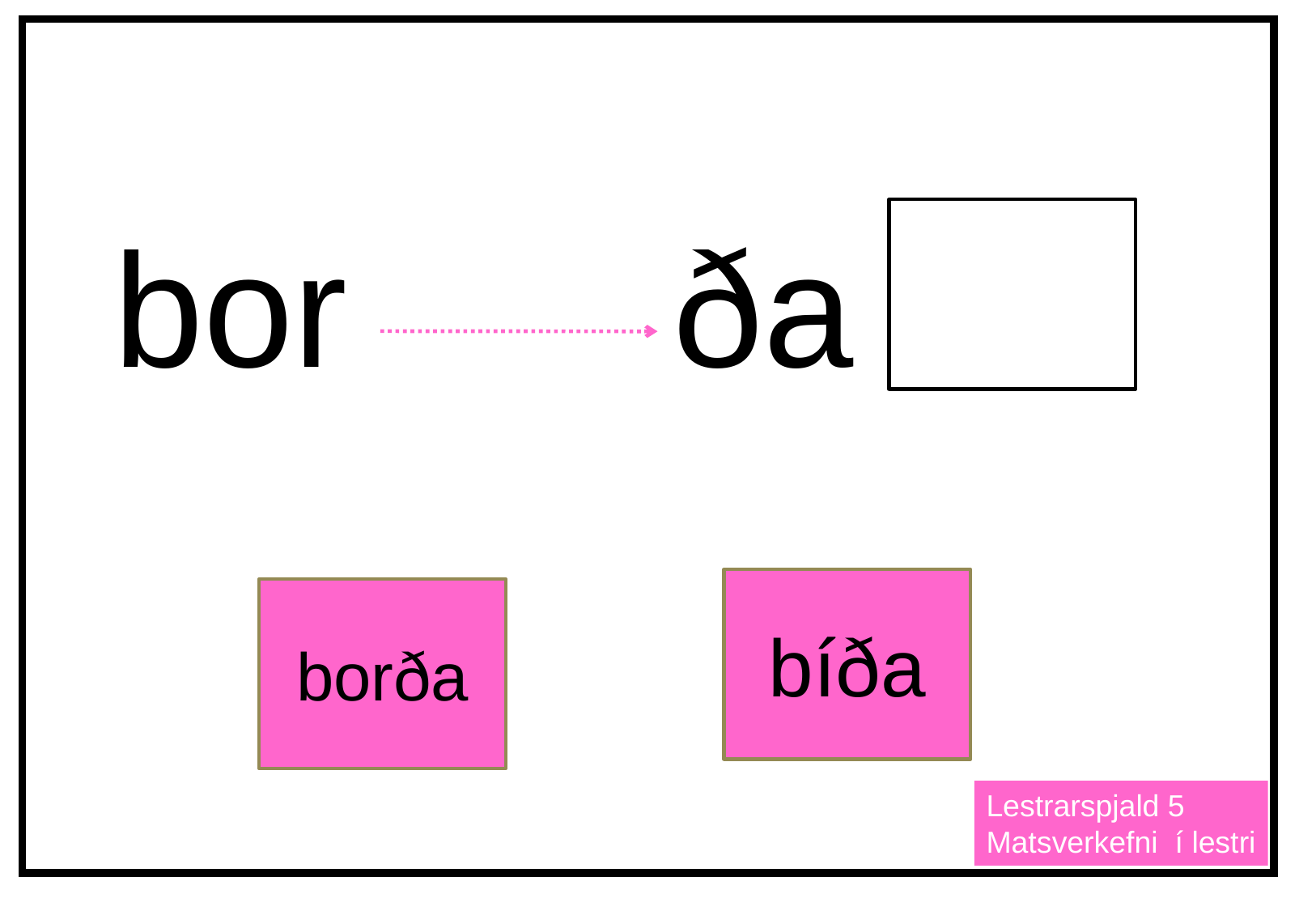

bor

ða

bíða
borða
Lestrarspjald 5
Matsverkefni  í lestri